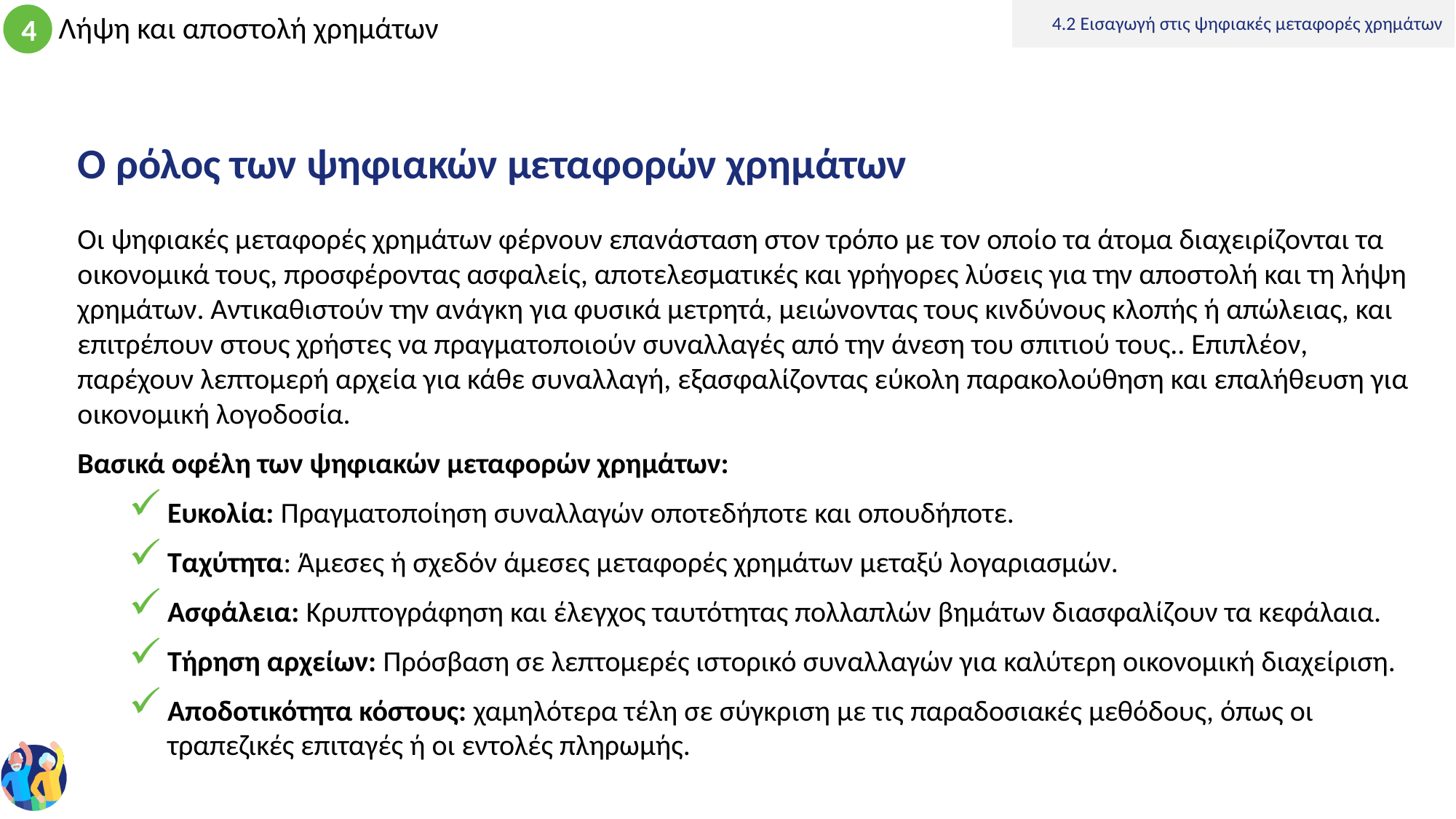

4.2 Εισαγωγή στις ψηφιακές μεταφορές χρημάτων
Ο ρόλος των ψηφιακών μεταφορών χρημάτων
Οι ψηφιακές μεταφορές χρημάτων φέρνουν επανάσταση στον τρόπο με τον οποίο τα άτομα διαχειρίζονται τα οικονομικά τους, προσφέροντας ασφαλείς, αποτελεσματικές και γρήγορες λύσεις για την αποστολή και τη λήψη χρημάτων. Αντικαθιστούν την ανάγκη για φυσικά μετρητά, μειώνοντας τους κινδύνους κλοπής ή απώλειας, και επιτρέπουν στους χρήστες να πραγματοποιούν συναλλαγές από την άνεση του σπιτιού τους.. Επιπλέον, παρέχουν λεπτομερή αρχεία για κάθε συναλλαγή, εξασφαλίζοντας εύκολη παρακολούθηση και επαλήθευση για οικονομική λογοδοσία.
Βασικά οφέλη των ψηφιακών μεταφορών χρημάτων:
Ευκολία: Πραγματοποίηση συναλλαγών οποτεδήποτε και οπουδήποτε.
Ταχύτητα: Άμεσες ή σχεδόν άμεσες μεταφορές χρημάτων μεταξύ λογαριασμών.
Ασφάλεια: Κρυπτογράφηση και έλεγχος ταυτότητας πολλαπλών βημάτων διασφαλίζουν τα κεφάλαια.
Τήρηση αρχείων: Πρόσβαση σε λεπτομερές ιστορικό συναλλαγών για καλύτερη οικονομική διαχείριση.
Αποδοτικότητα κόστους: χαμηλότερα τέλη σε σύγκριση με τις παραδοσιακές μεθόδους, όπως οι τραπεζικές επιταγές ή οι εντολές πληρωμής.